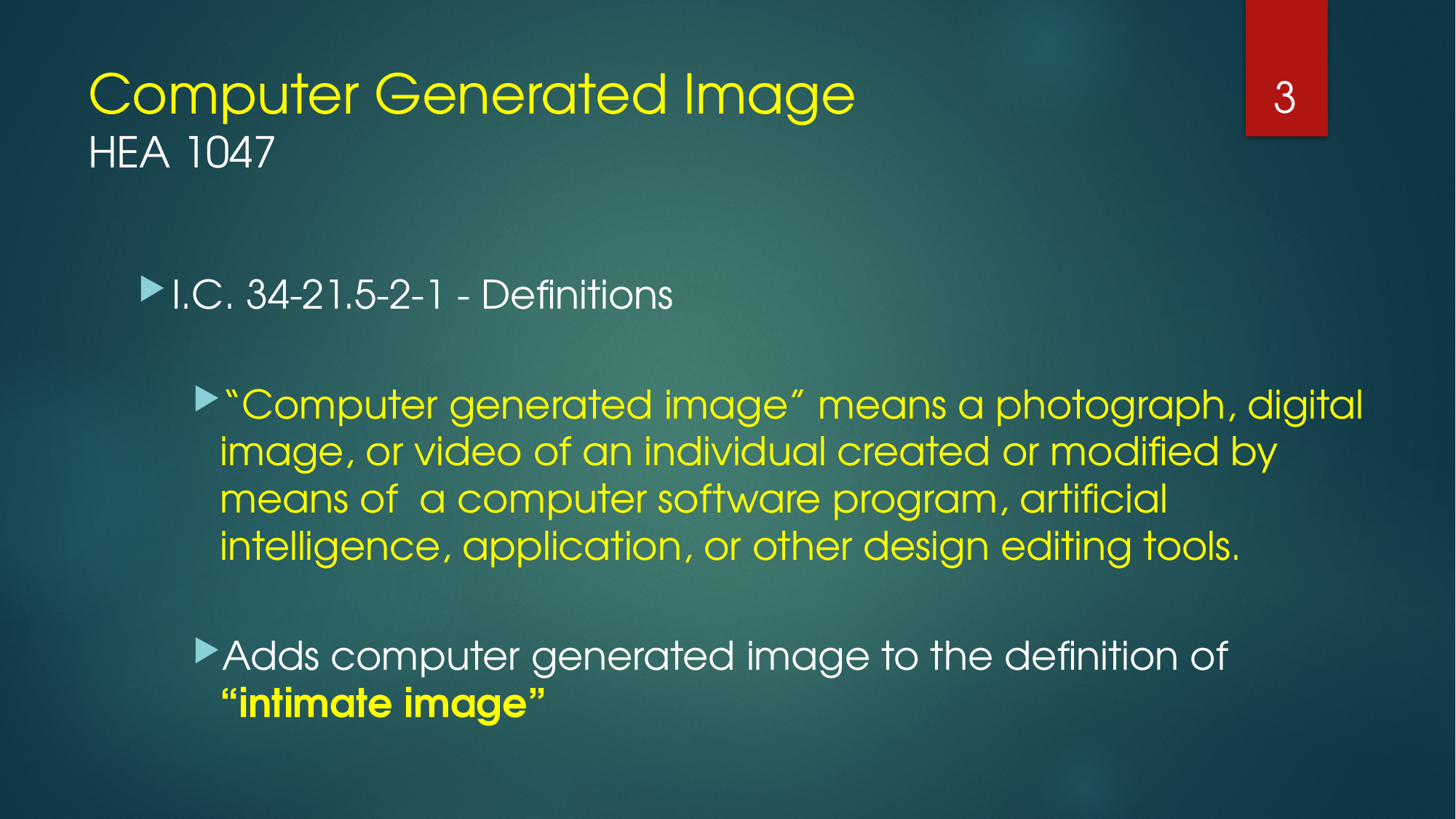

3
# Computer Generated Image HEA 1047
I.C. 34-21.5-2-1 - Definitions
“Computer generated image” means a photograph, digital image, or video of an individual created or modified by means of  a computer software program, artificial intelligence, application, or other design editing tools.
Adds computer generated image to the definition of “intimate image”